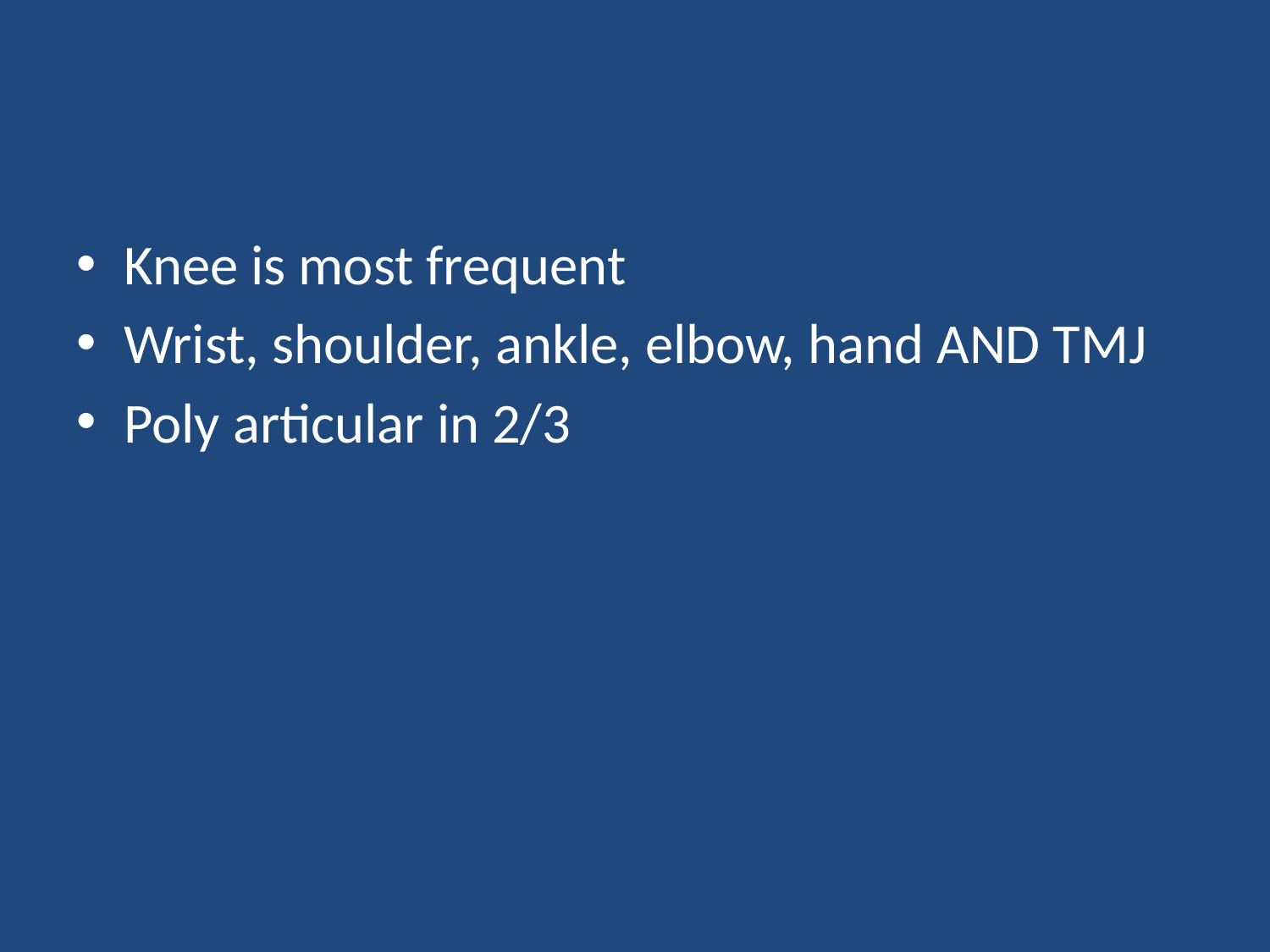

#
Knee is most frequent
Wrist, shoulder, ankle, elbow, hand AND TMJ
Poly articular in 2/3